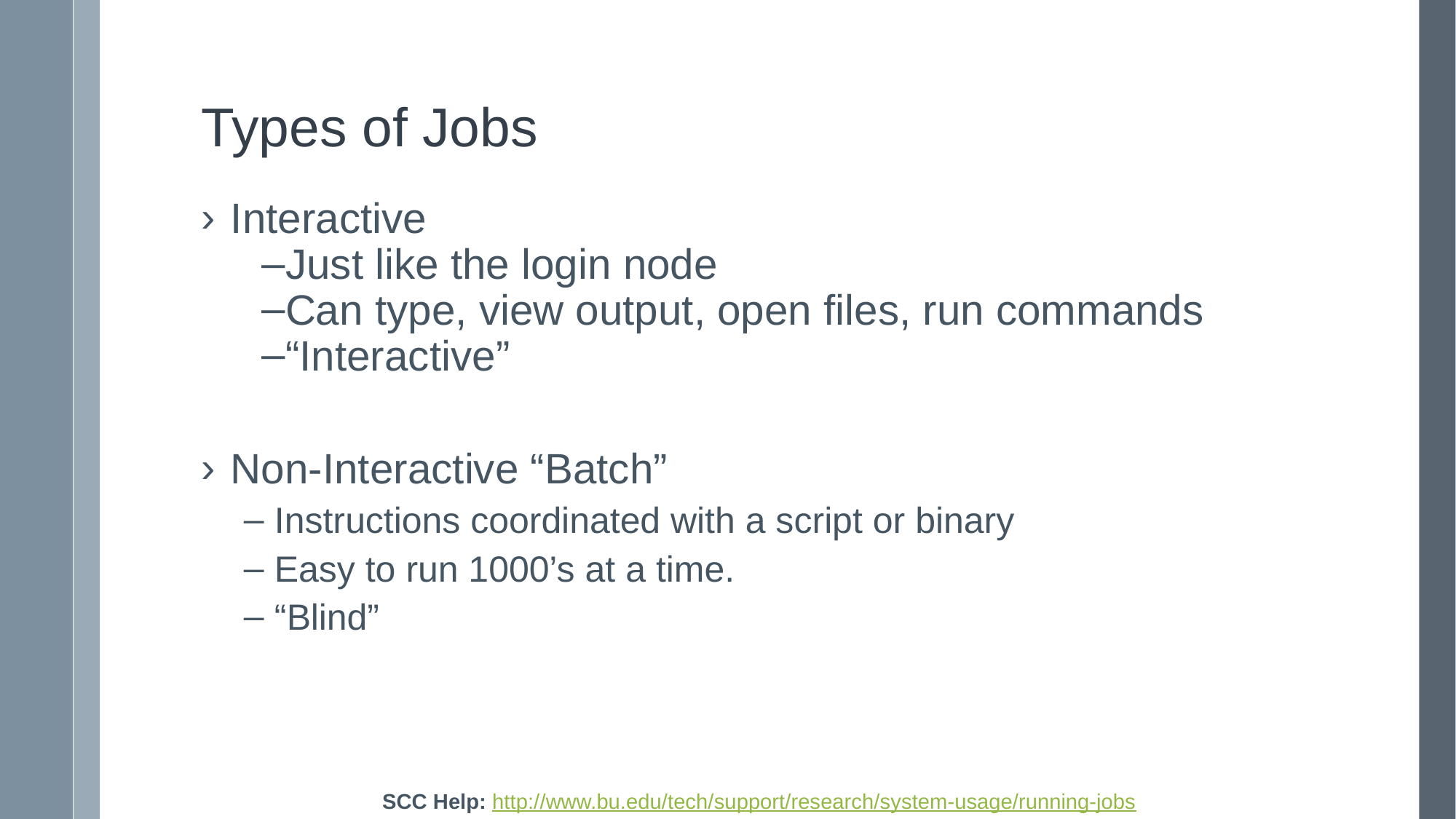

# Types of Jobs
Interactive
Just like the login node
Can type, view output, open files, run commands
“Interactive”

Non-Interactive “Batch”
Instructions coordinated with a script or binary
Easy to run 1000’s at a time.
“Blind”

SCC Help: http://www.bu.edu/tech/support/research/system-usage/running-jobs